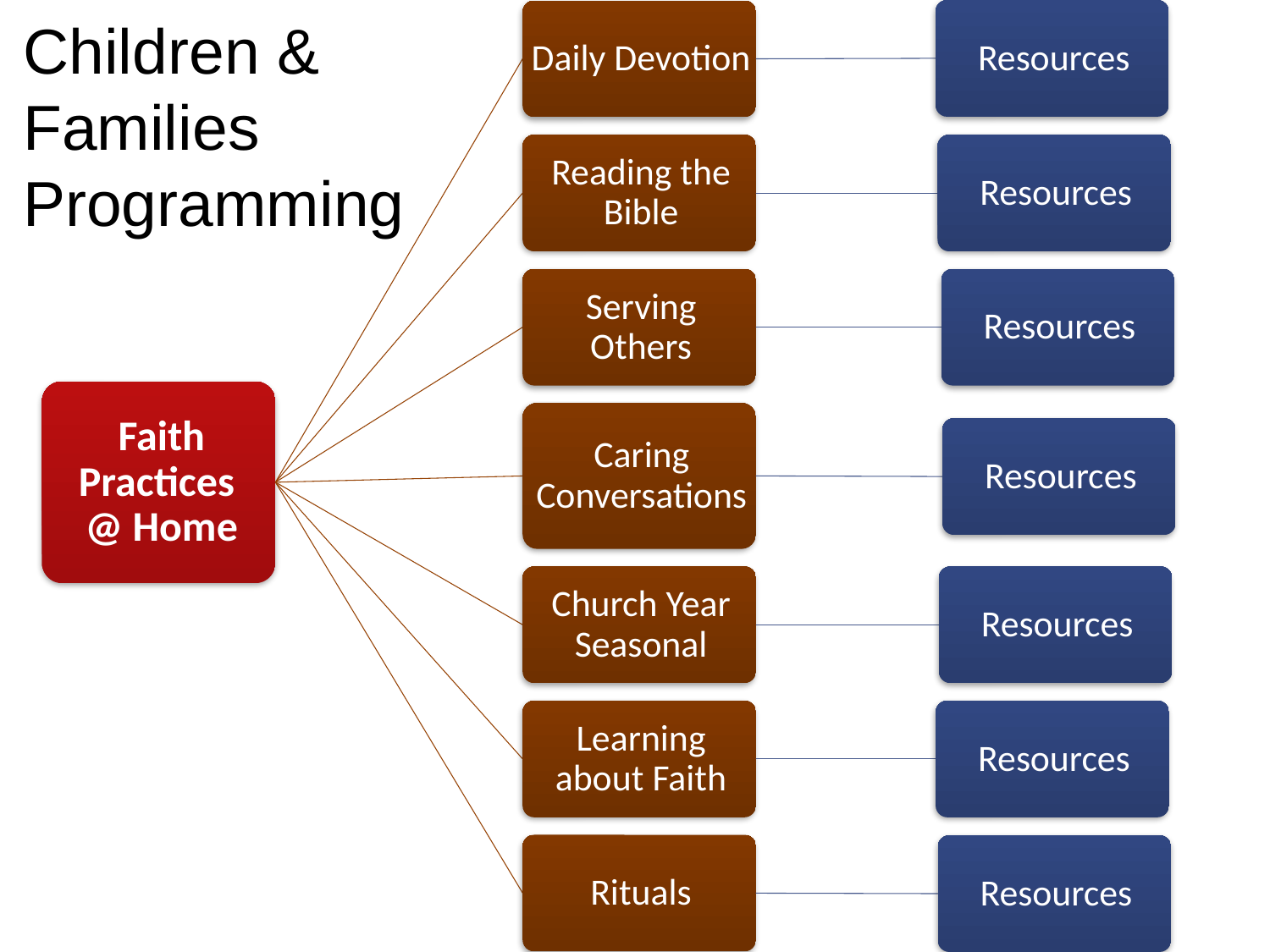

Faith Practices
@ Home

Daily Devotion

Resources

Reading the Bible

Resources

Serving Others

Resources

Caring Conversations

Resources

Church Year Seasonal

Resources

Learning about Faith

Resources

Rituals

Resources
Children & Families
Programming